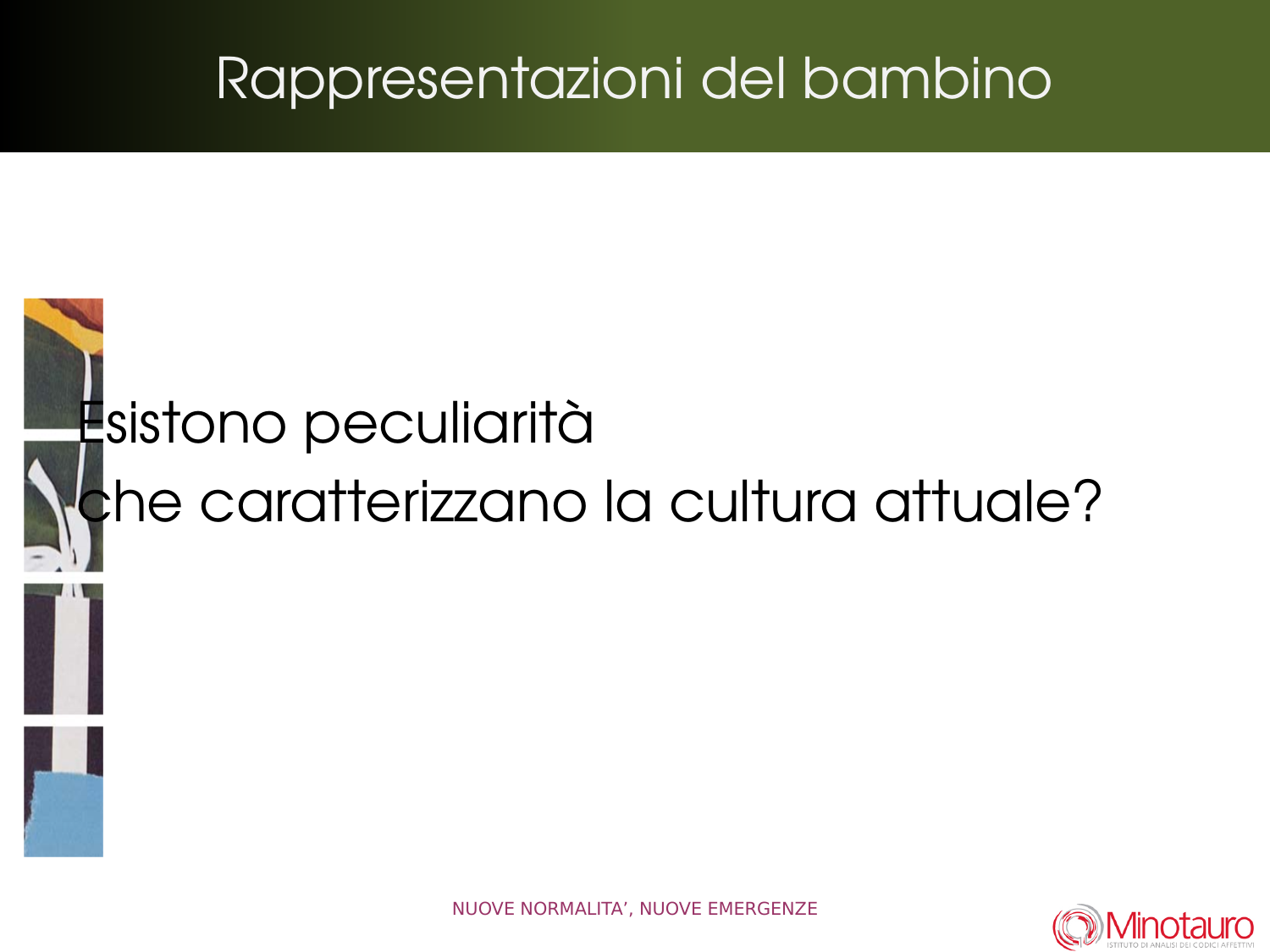

# Rappresentazioni del bambino

Esistono peculiarità
che caratterizzano la cultura attuale?

NUOVE NORMALITA’, NUOVE EMERGENZE